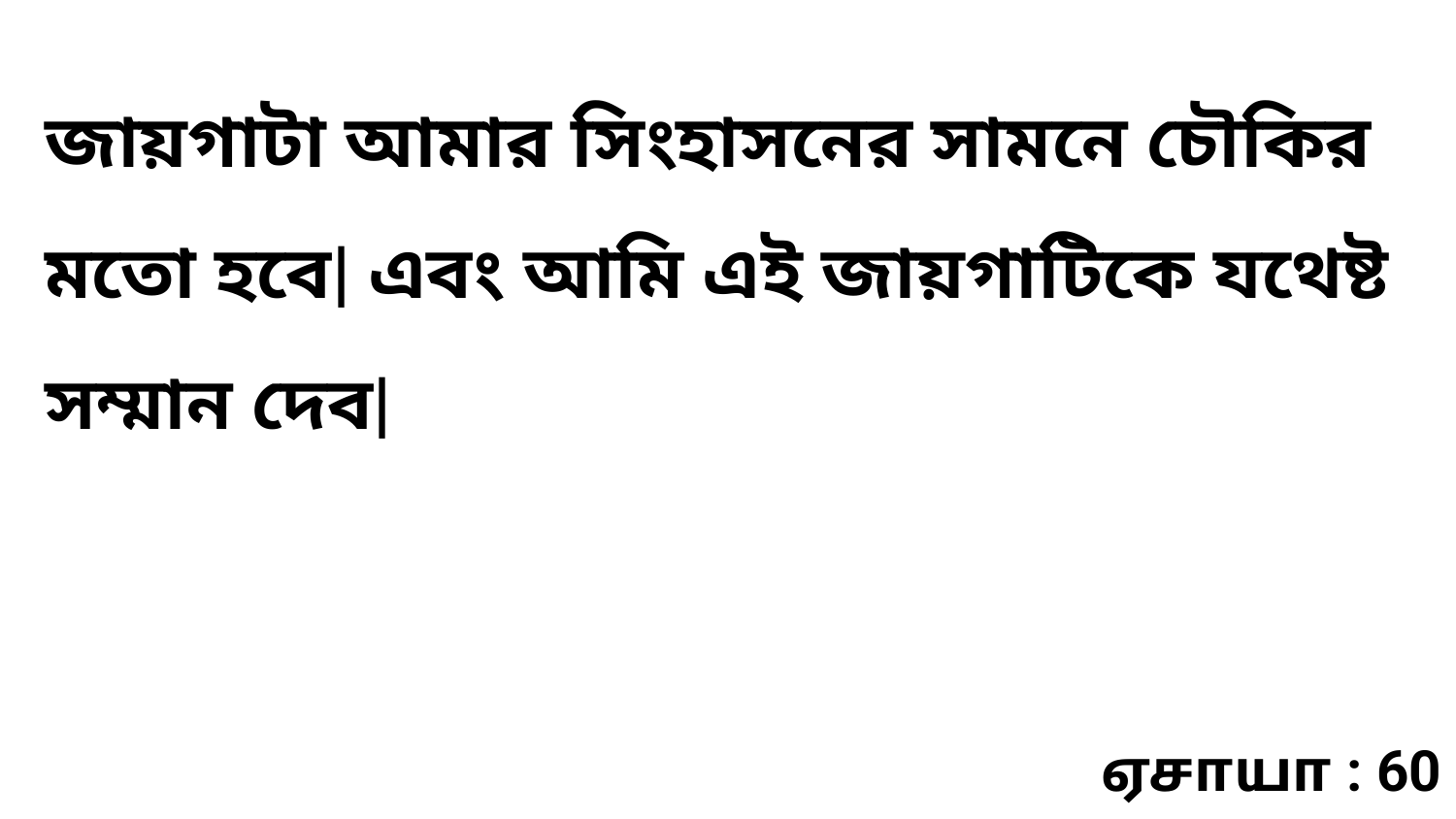

জায়গাটা আমার সিংহাসনের সামনে চৌকির মতো হবে| এবং আমি এই জায়গাটিকে যথেষ্ট সম্মান দেব|
ஏசாயா : 60